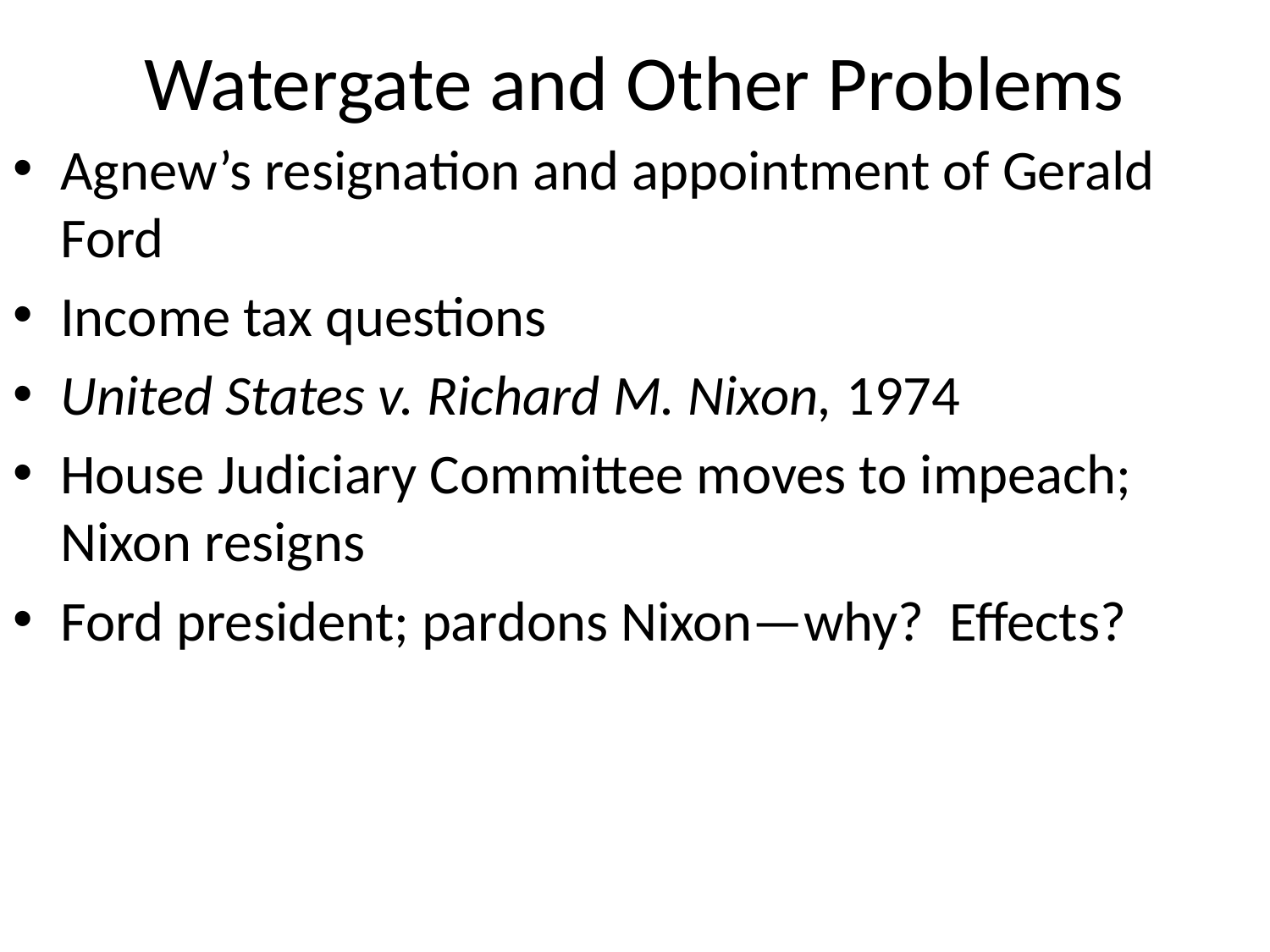

# Watergate and Other Problems
Agnew’s resignation and appointment of Gerald Ford
Income tax questions
United States v. Richard M. Nixon, 1974
House Judiciary Committee moves to impeach; Nixon resigns
Ford president; pardons Nixon—why?  Effects?